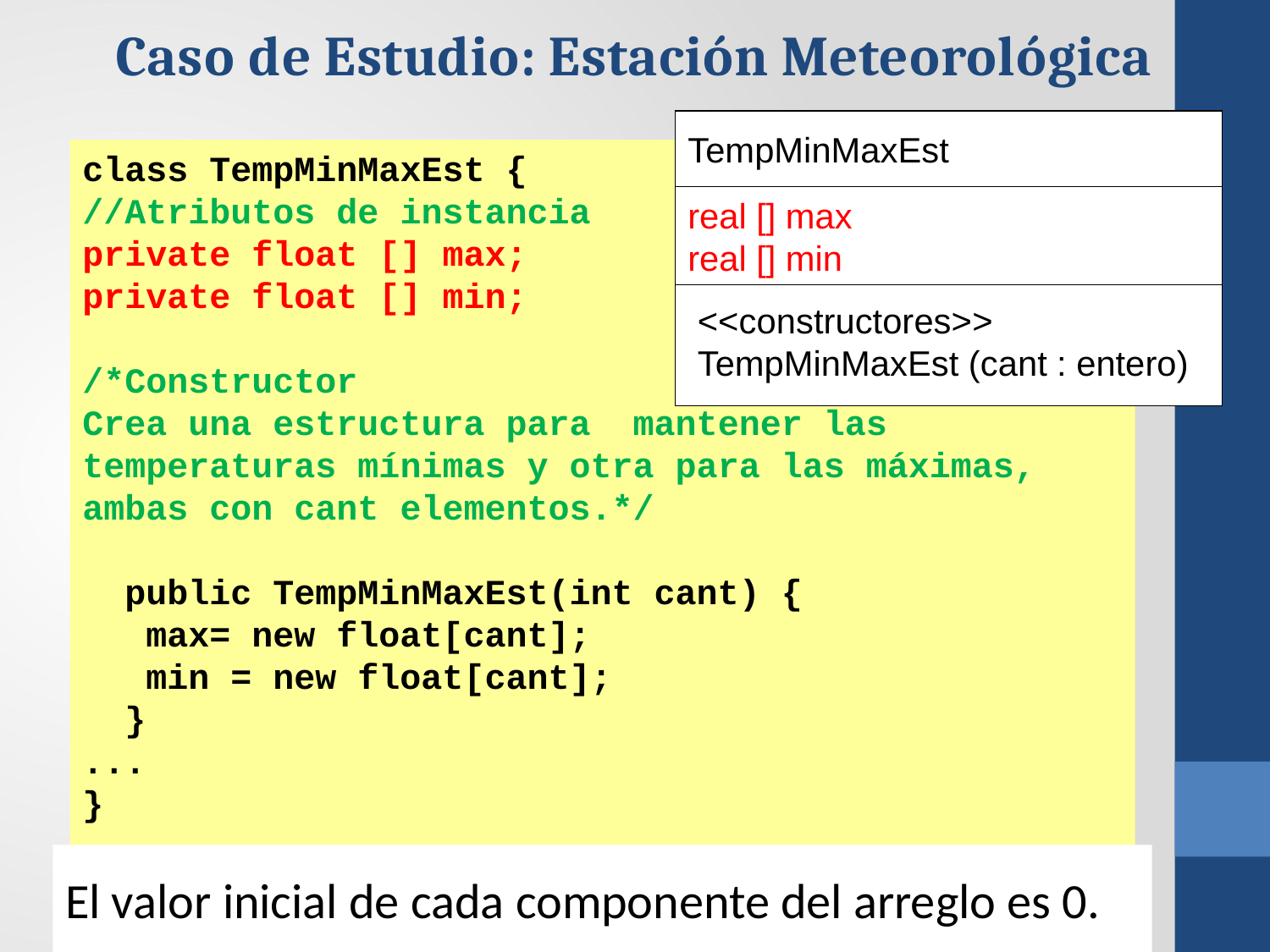

Caso de Estudio: Estación Meteorológica
TempMinMaxEst
class TempMinMaxEst {
//Atributos de instancia
private float [] max;
private float [] min;

/*Constructor
Crea una estructura para  mantener las temperaturas mínimas y otra para las máximas, ambas con cant elementos.*/

  public TempMinMaxEst(int cant) {
   max= new float[cant];
   min = new float[cant];
  }
...
}

real [] max
real [] min

<<constructores>>
TempMinMaxEst (cant : entero)
El valor inicial de cada componente del arreglo es 0.